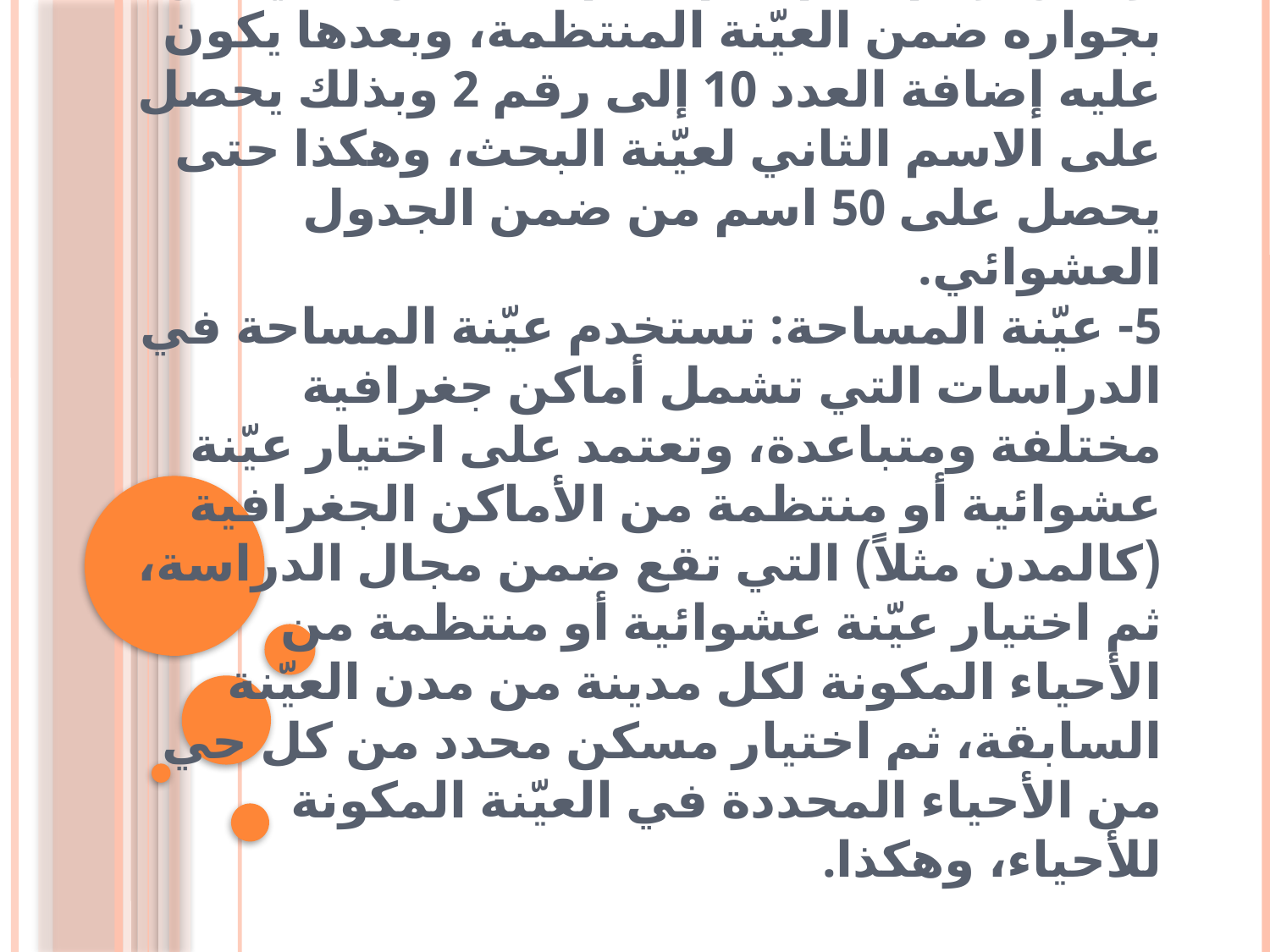

# 4- العيّنة المنتظمة: يتم اختيار أفرادها من خلال انتقائهم بشكل منظم من جداول الأعداد العشوائية، ففي حال تكون مجتمع البحث من 500 شخص وأراد الباحث اختيار 50 منهم لعيّنة البحث، فيبدأ باختيار رقم محدد وليكن رقم 2 ثمّ ضمّ اسم الشخص الذي يقع بجواره ضمن العيّنة المنتظمة، وبعدها يكون عليه إضافة العدد 10 إلى رقم 2 وبذلك يحصل على الاسم الثاني لعيّنة البحث، وهكذا حتى يحصل على 50 اسم من ضمن الجدول العشوائي. 5- عيّنة المساحة: تستخدم عيّنة المساحة في الدراسات التي تشمل أماكن جغرافية مختلفة ومتباعدة، وتعتمد على اختيار عيّنة عشوائية أو منتظمة من الأماكن الجغرافية (كالمدن مثلاً) التي تقع ضمن مجال الدراسة، ثم اختيار عيّنة عشوائية أو منتظمة من الأحياء المكونة لكل مدينة من مدن العيّنة السابقة، ثم اختيار مسكن محدد من كل حي من الأحياء المحددة في العيّنة المكونة للأحياء، وهكذا.